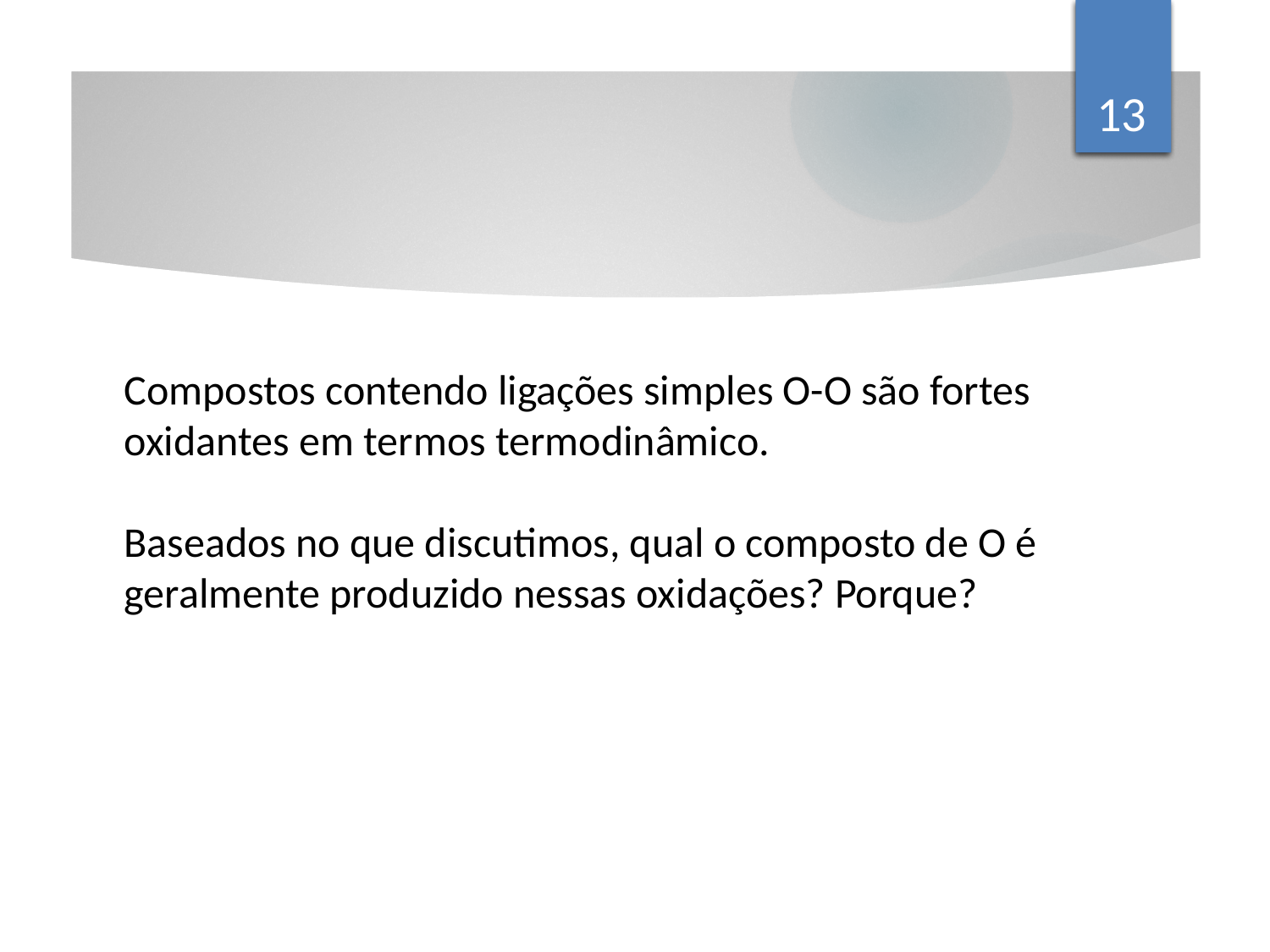

13
Compostos contendo ligações simples O-O são fortes oxidantes em termos termodinâmico.

Baseados no que discutimos, qual o composto de O é geralmente produzido nessas oxidações? Porque?